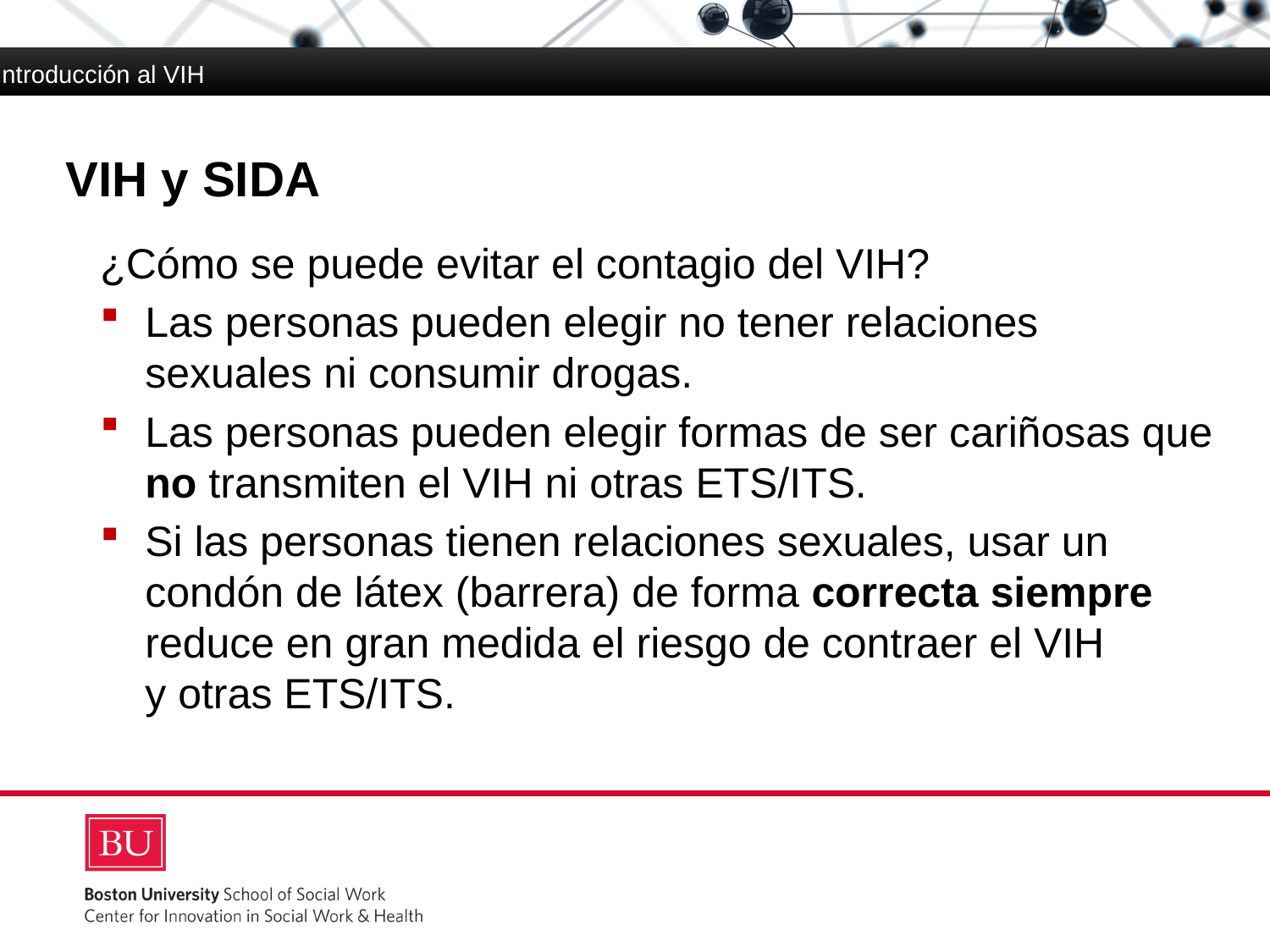

Introducción al VIH
# VIH y SIDA
¿Cómo se puede evitar el contagio del VIH?
Las personas pueden elegir no tener relaciones sexuales ni consumir drogas.
Las personas pueden elegir formas de ser cariñosas que no transmiten el VIH ni otras ETS/ITS.
Si las personas tienen relaciones sexuales, usar un condón de látex (barrera) de forma correcta siempre reduce en gran medida el riesgo de contraer el VIH
y otras ETS/ITS.